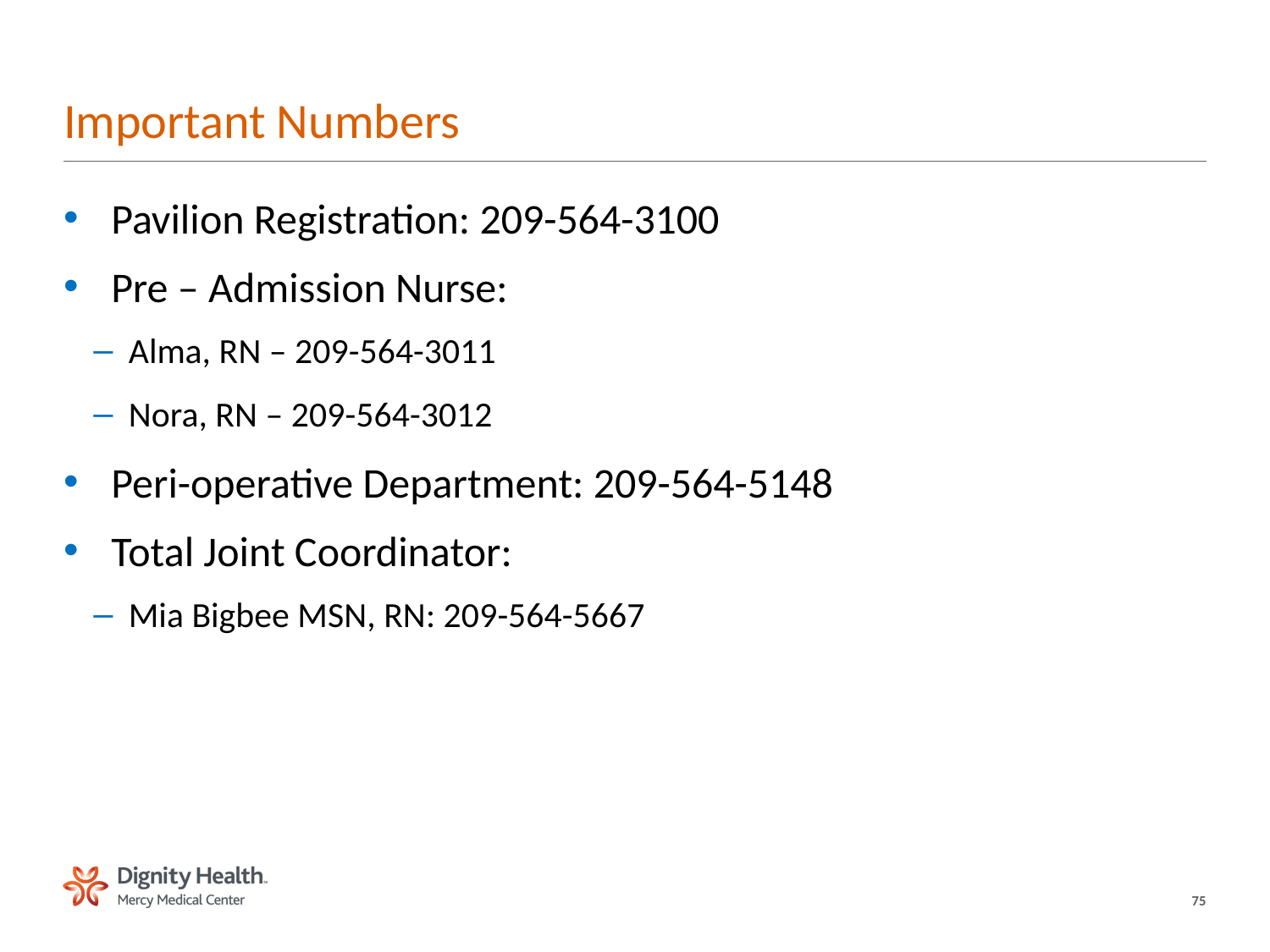

# Important Numbers
Pavilion Registration: 209-564-3100
Pre – Admission Nurse:
Alma, RN – 209-564-3011
Nora, RN – 209-564-3012
Peri-operative Department: 209-564-5148
Total Joint Coordinator:
Mia Bigbee MSN, RN: 209-564-5667

75